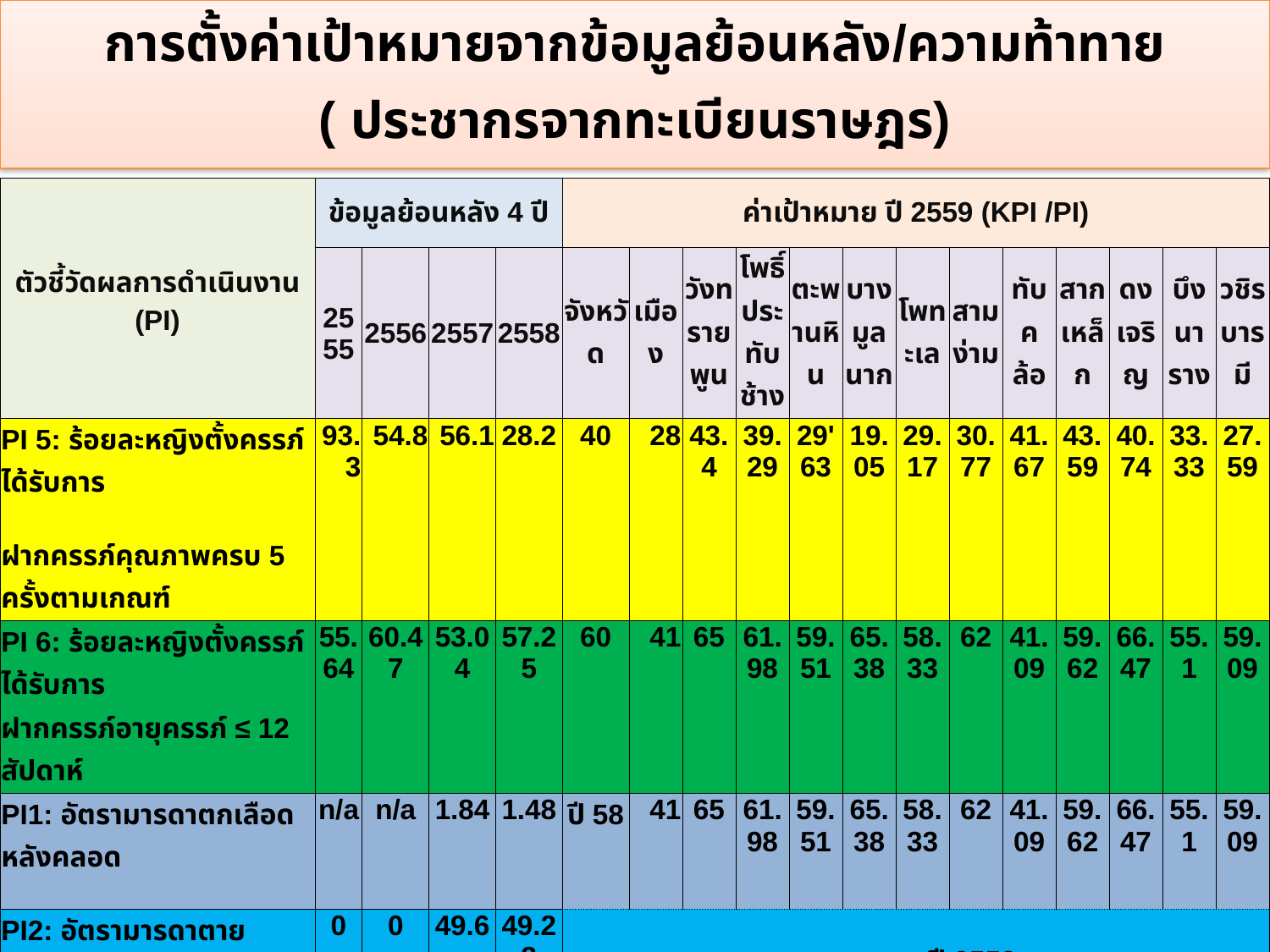

# การตั้งค่าเป้าหมายจากข้อมูลย้อนหลัง/ความท้าทาย ( ประชากรจากทะเบียนราษฎร)
| ตัวชี้วัดผลการดำเนินงาน (PI) | ข้อมูลย้อนหลัง 4 ปี |  |  |  | ค่าเป้าหมาย ปี 2559 (KPI /PI) |  |  |  |  |  |  |  |  |  |  |  |  |
| --- | --- | --- | --- | --- | --- | --- | --- | --- | --- | --- | --- | --- | --- | --- | --- | --- | --- |
|  | 2555 | 2556 | 2557 | 2558 | จังหวัด | เมือง | วังทรายพูน | โพธิ์ประทับช้าง | ตะพานหิน | บางมูลนาก | โพทะเล | สามง่าม | ทับคล้อ | สากเหล็ก | ดงเจริญ | บึงนาราง | วชิรบารมี |
| PI 5: ร้อยละหญิงตั้งครรภ์ได้รับการ | 93.3 | 54.8 | 56.1 | 28.2 | 40 | 28 | 43.4 | 39.29 | 29'63 | 19.05 | 29.17 | 30.77 | 41.67 | 43.59 | 40.74 | 33.33 | 27.59 |
| ฝากครรภ์คุณภาพครบ 5 ครั้งตามเกณฑ์ |  |  |  |  |  |  |  |  |  |  |  |  |  |  |  |  |  |
| PI 6: ร้อยละหญิงตั้งครรภ์ได้รับการ | 55.64 | 60.47 | 53.04 | 57.25 | 60 | 41 | 65 | 61.98 | 59.51 | 65.38 | 58.33 | 62 | 41.09 | 59.62 | 66.47 | 55.1 | 59.09 |
| ฝากครรภ์อายุครรภ์ ≤ 12 สัปดาห์ |  |  |  |  |  |  |  |  |  |  |  |  |  |  |  |  |  |
| PI1: อัตรามารดาตกเลือดหลังคลอด | n/a | n/a | 1.84 | 1.48 | ปี 58 | 41 | 65 | 61.98 | 59.51 | 65.38 | 58.33 | 62 | 41.09 | 59.62 | 66.47 | 55.1 | 59.09 |
| PI2: อัตรามารดาตาย | 0 | 0 | 49.6 | 49.23 | ลดลงจากปี 2558 |  |  |  |  |  |  |  |  |  |  |  |  |